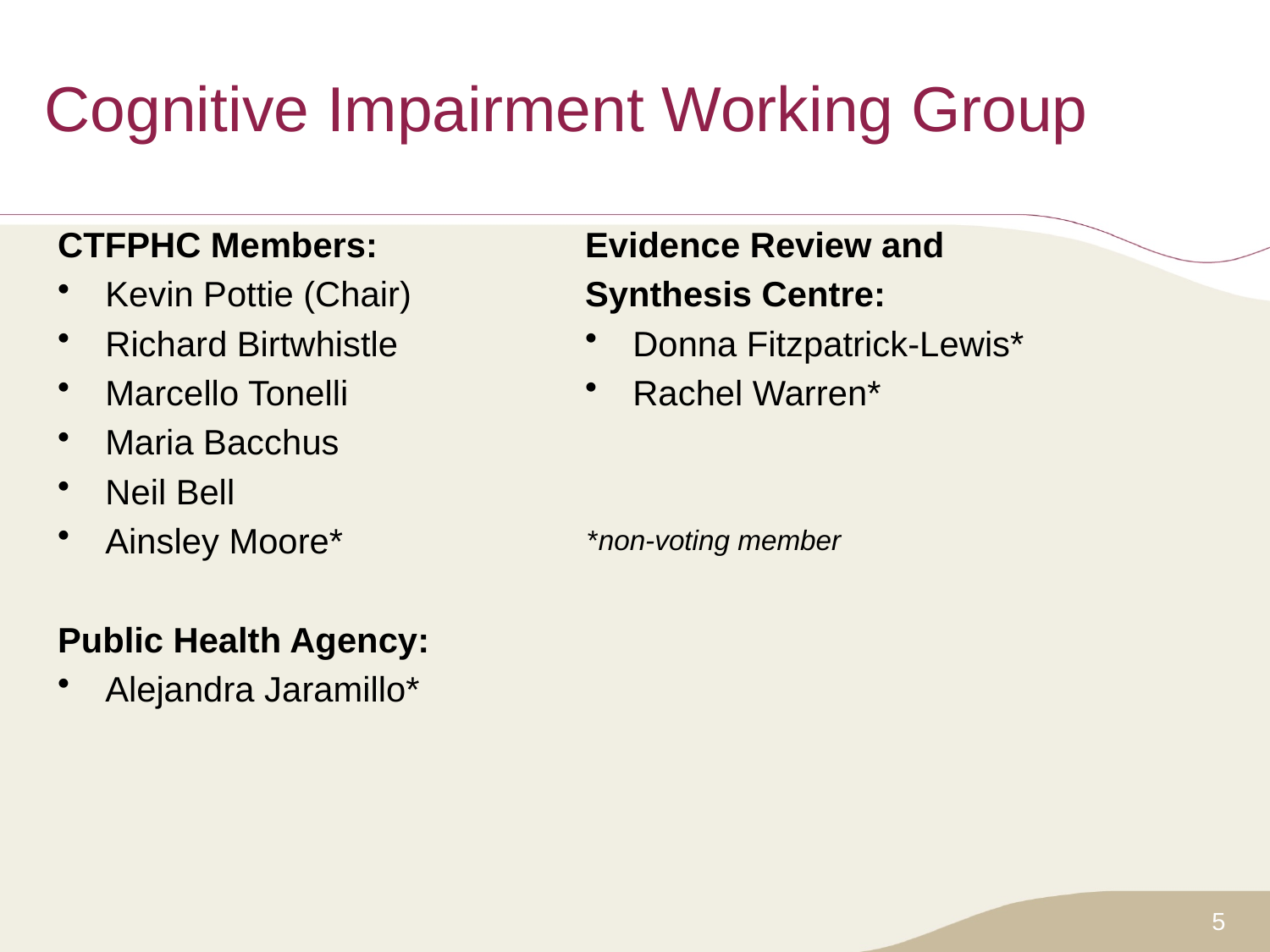

# Cognitive Impairment Working Group
CTFPHC Members:
Kevin Pottie (Chair)
Richard Birtwhistle
Marcello Tonelli
Maria Bacchus
Neil Bell
Ainsley Moore*

Public Health Agency:
Alejandra Jaramillo*

Evidence Review and
Synthesis Centre:
Donna Fitzpatrick-Lewis*
Rachel Warren*

*non-voting member
5